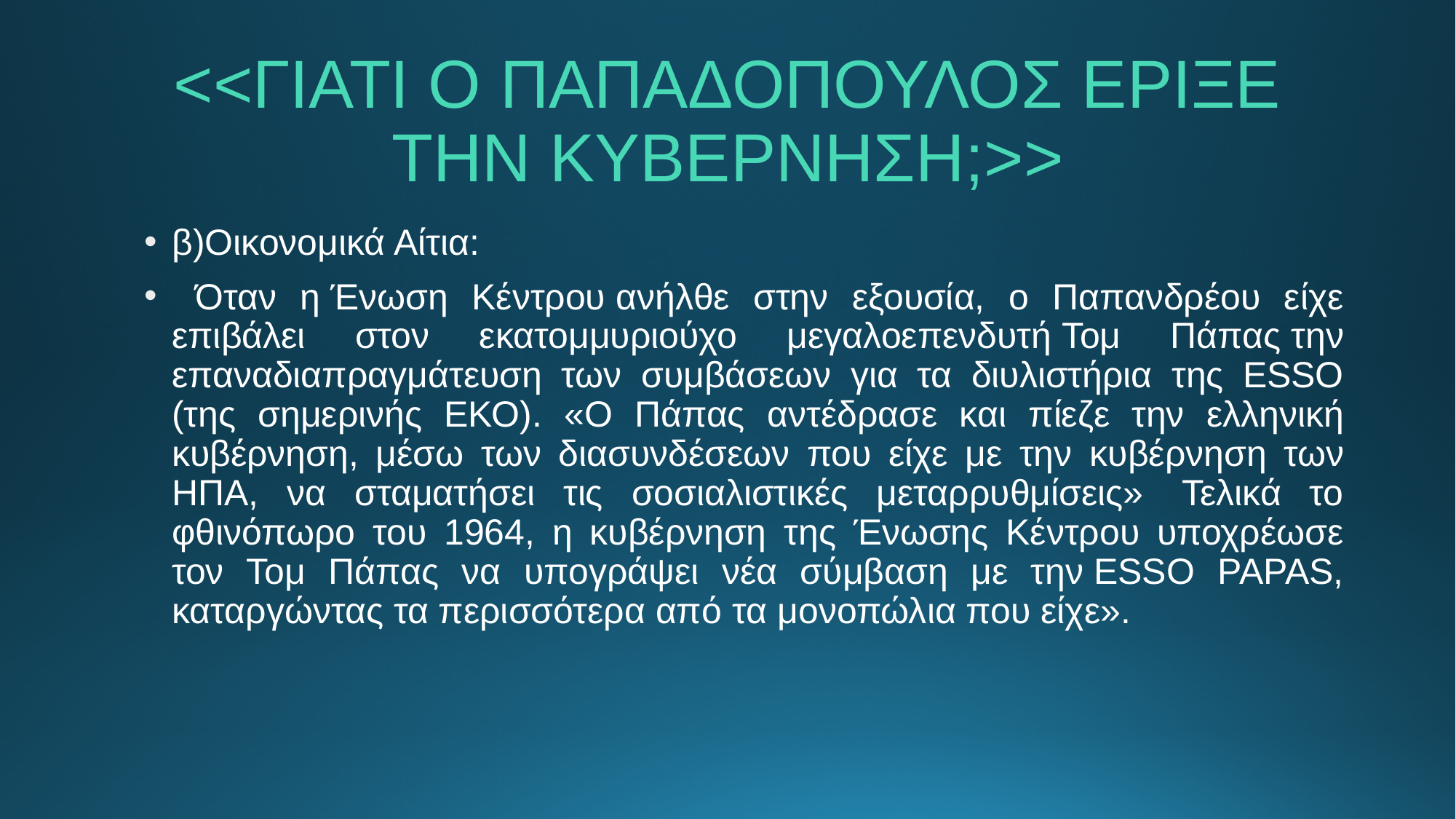

# <<ΓΙΑΤΙ Ο ΠΑΠΑΔΟΠΟΥΛΟΣ ΕΡΙΞΕ ΤΗΝ ΚΥΒΕΡΝΗΣΗ;>>
β)Οικονομικά Αίτια:
 Όταν η Ένωση Κέντρου ανήλθε στην εξουσία, ο Παπανδρέου είχε επιβάλει στον εκατομμυριούχο μεγαλοεπενδυτή Τομ Πάπας την επαναδιαπραγμάτευση των συμβάσεων για τα διυλιστήρια της ESSO (της σημερινής ΕΚΟ). «Ο Πάπας αντέδρασε και πίεζε την ελληνική κυβέρνηση, μέσω των διασυνδέσεων που είχε με την κυβέρνηση των ΗΠΑ, να σταματήσει τις σοσιαλιστικές μεταρρυθμίσεις»  Τελικά το φθινόπωρο του 1964, η κυβέρνηση της Ένωσης Κέντρου υποχρέωσε τον Τομ Πάπας να υπογράψει νέα σύμβαση με την ESSO PAPAS, καταργώντας τα περισσότερα από τα μονοπώλια που είχε».